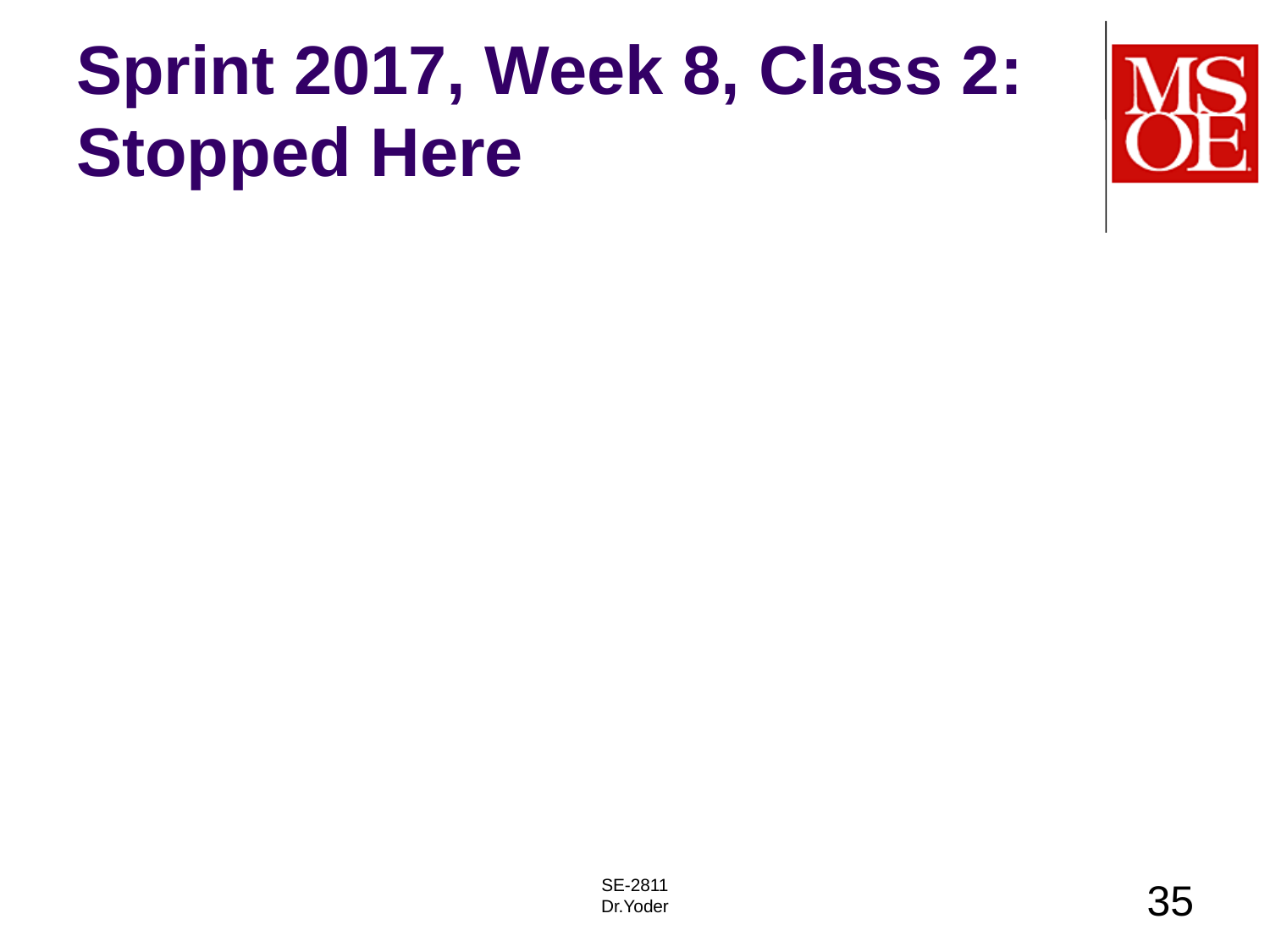

# Sprint 2017, Week 8, Class 2: Stopped Here

SE-2811
Dr.Yoder
35